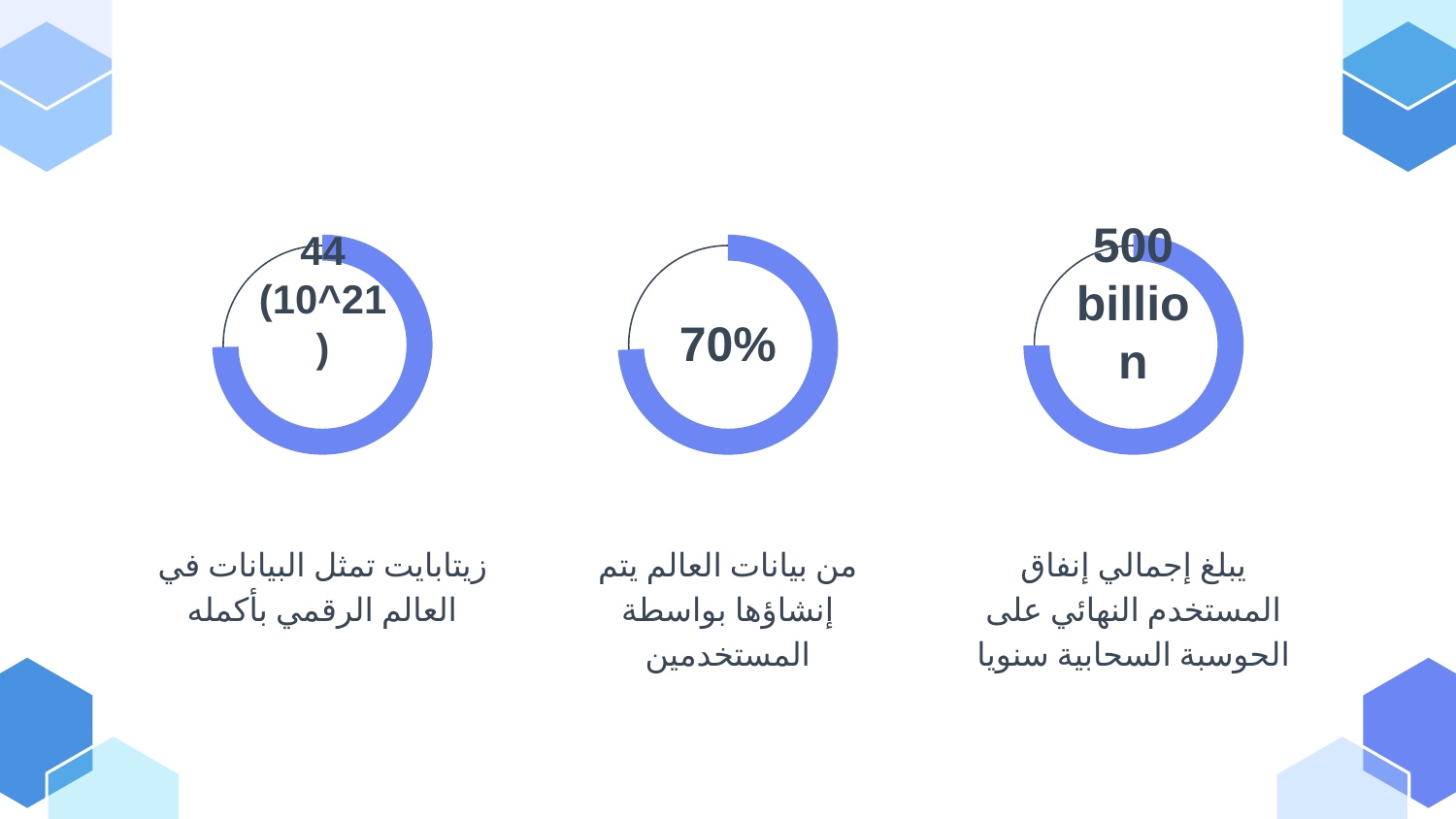

70%
44 (10^21)
500 billion
زيتابايت تمثل البيانات في العالم الرقمي بأكمله
من بيانات العالم يتم إنشاؤها بواسطة المستخدمين
يبلغ إجمالي إنفاق المستخدم النهائي على الحوسبة السحابية سنويا